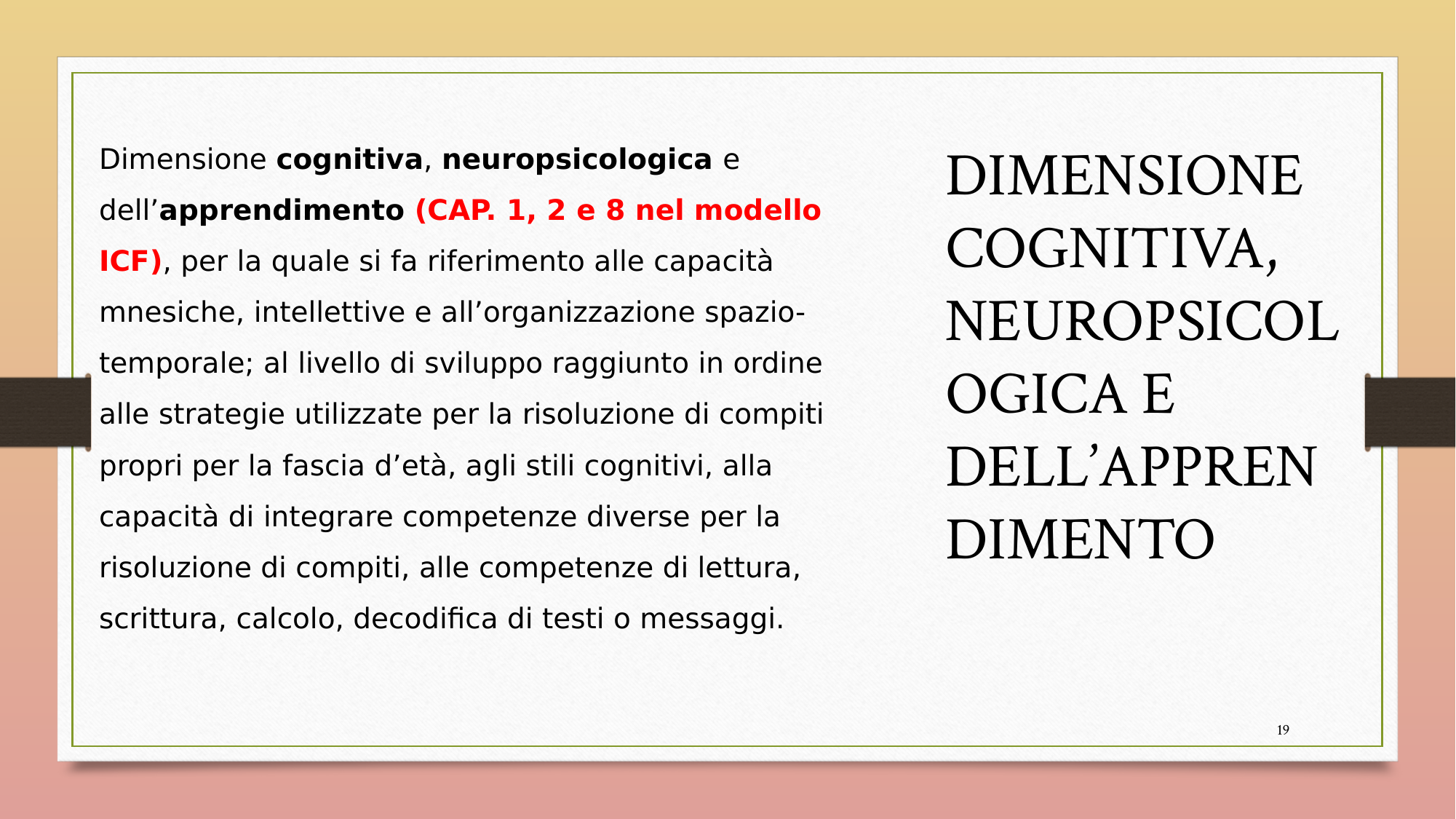

Dimensione cognitiva, neuropsicologica e dell’apprendimento (CAP. 1, 2 e 8 nel modello ICF), per la quale si fa riferimento alle capacità mnesiche, intellettive e all’organizzazione spazio-temporale; al livello di sviluppo raggiunto in ordine alle strategie utilizzate per la risoluzione di compiti propri per la fascia d’età, agli stili cognitivi, alla capacità di integrare competenze diverse per la risoluzione di compiti, alle competenze di lettura, scrittura, calcolo, decodifica di testi o messaggi.

DIMENSIONE COGNITIVA, NEUROPSICOLOGICA E DELL’APPRENDIMENTO
19